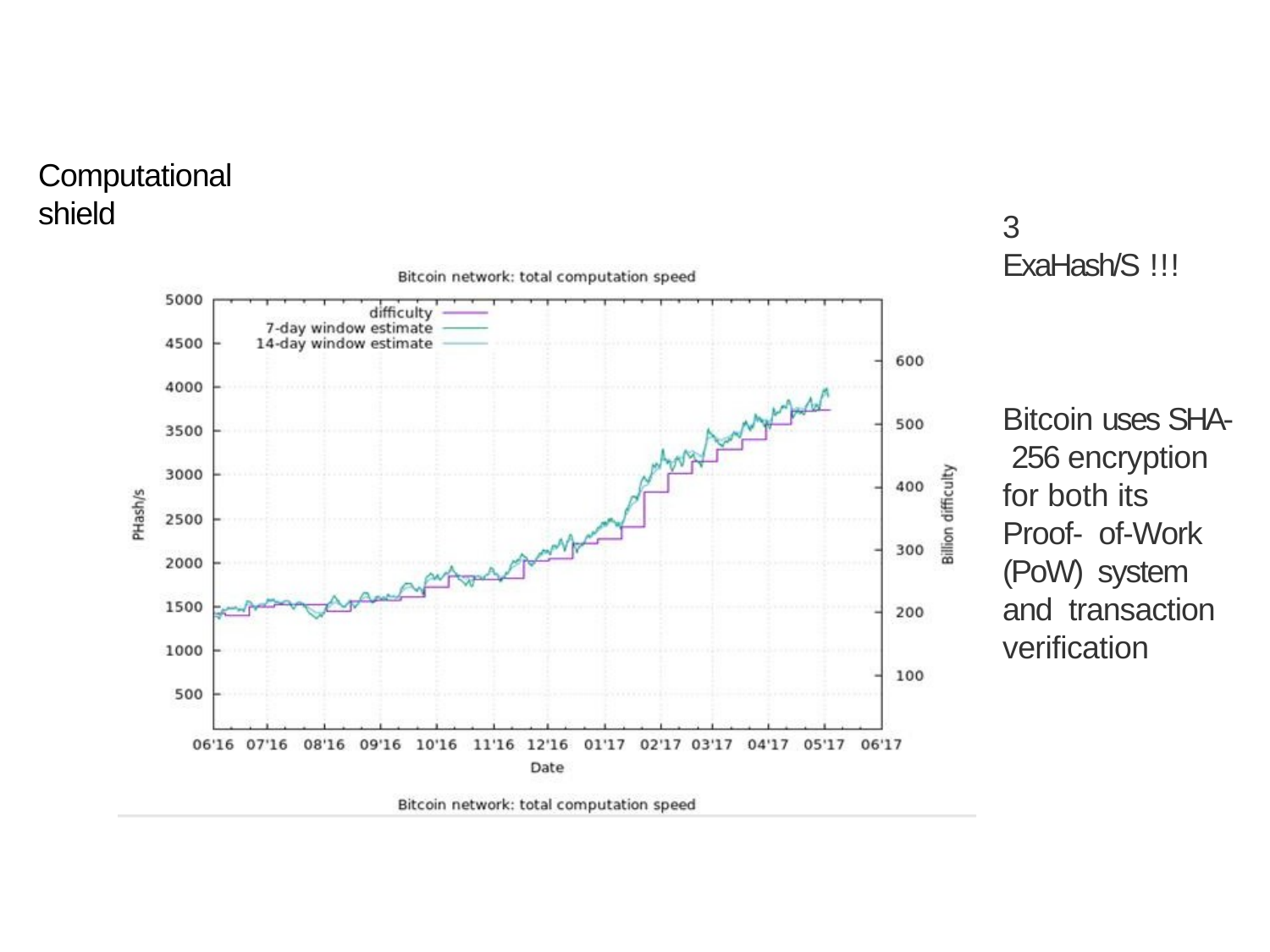

# Computational shield
3 ExaHash/S !!!

Bitcoin uses SHA-  256 encryption  for both its Proof-  of-Work (PoW)  system and  transaction  verification